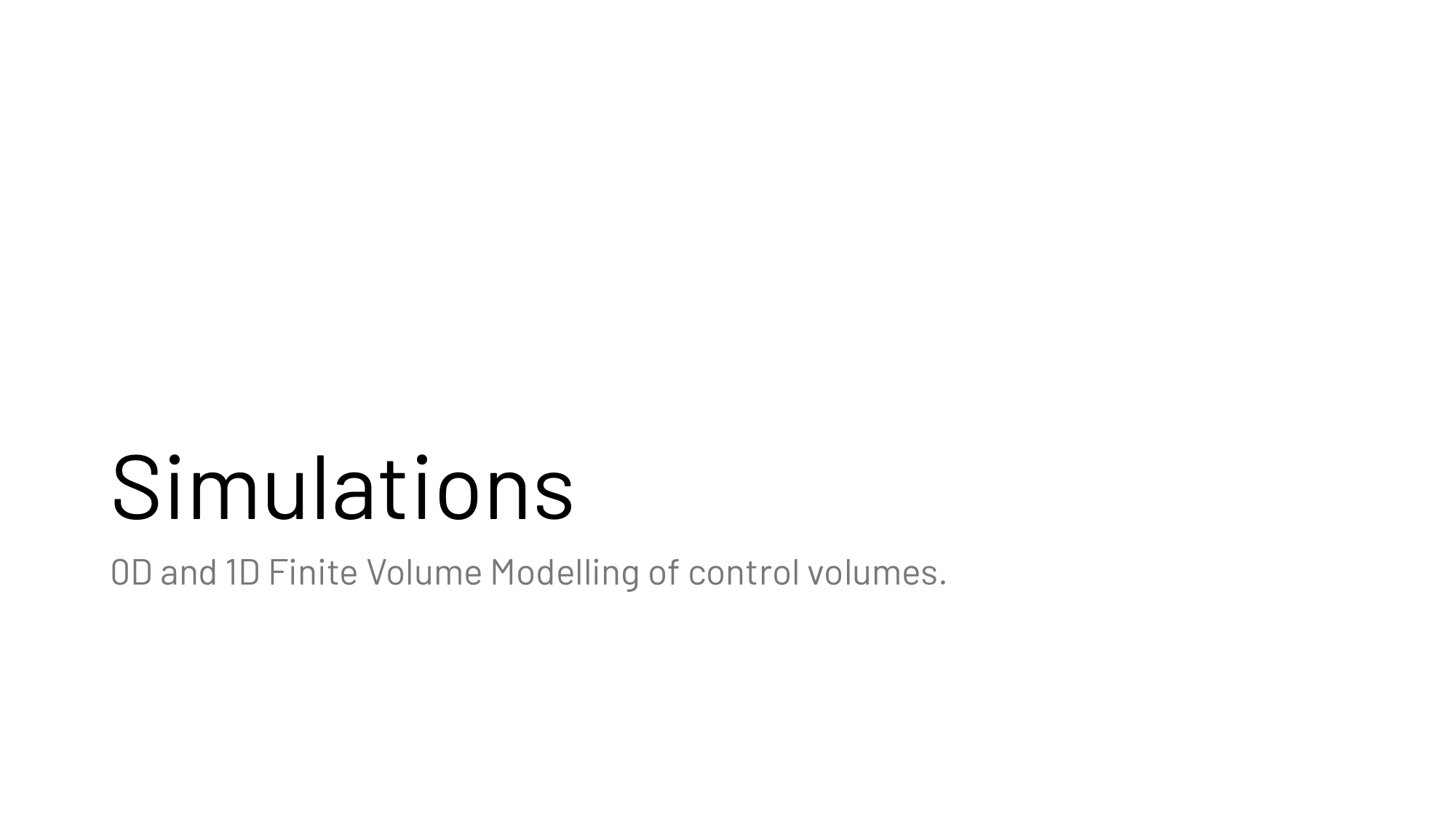

# Simulations
0D and 1D Finite Volume Modelling of control volumes.